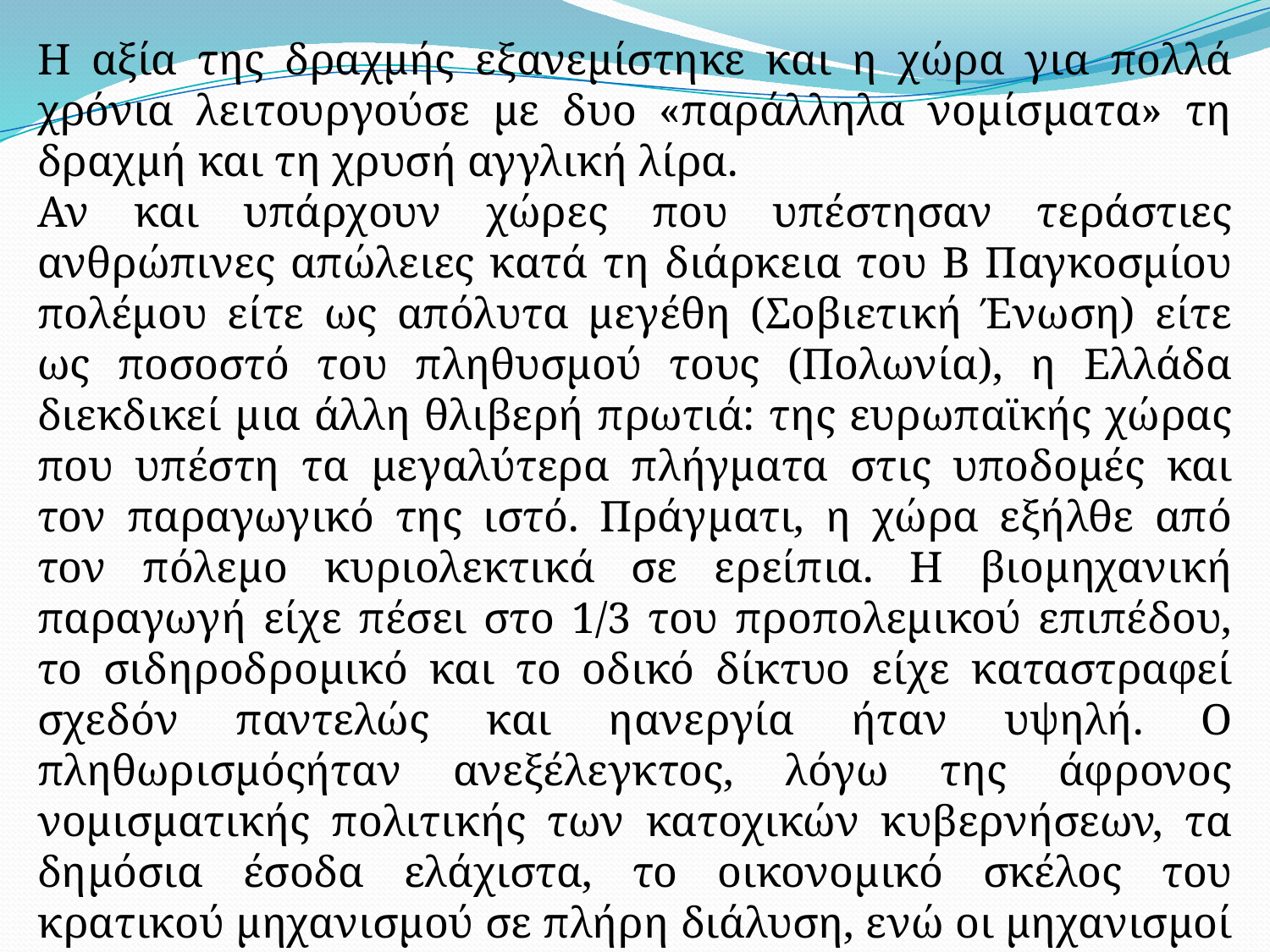

Η αξία της δραχμής εξανεμίστηκε και η χώρα για πολλά χρόνια λειτουργούσε με δυο «παράλληλα νομίσματα» τη δραχμή και τη χρυσή αγγλική λίρα.
Αν και υπάρχουν χώρες που υπέστησαν τεράστιες ανθρώπινες απώλειες κατά τη διάρκεια του Β Παγκοσμίου πολέμου είτε ως απόλυτα μεγέθη (Σοβιετική Ένωση) είτε ως ποσοστό του πληθυσμού τους (Πολωνία), η Ελλάδα διεκδικεί μια άλλη θλιβερή πρωτιά: της ευρωπαϊκής χώρας που υπέστη τα μεγαλύτερα πλήγματα στις υποδομές και τον παραγωγικό της ιστό. Πράγματι, η χώρα εξήλθε από τον πόλεμο κυριολεκτικά σε ερείπια. Η βιομηχανική παραγωγή είχε πέσει στο 1/3 του προπολεμικού επιπέδου, το σιδηροδρομικό και το οδικό δίκτυο είχε καταστραφεί σχεδόν παντελώς και ηανεργία ήταν υψηλή. Ο πληθωρισμόςήταν ανεξέλεγκτος, λόγω της άφρονος νομισματικής πολιτικής των κατοχικών κυβερνήσεων, τα δημόσια έσοδα ελάχιστα, το οικονομικό σκέλος του κρατικού μηχανισμού σε πλήρη διάλυση, ενώ οι μηχανισμοί της παραοικονομίας και της «μαύρης αγοράς» είχαν υποκαταστήσει πλήρως τους μηχανισμούς της αγοράς.